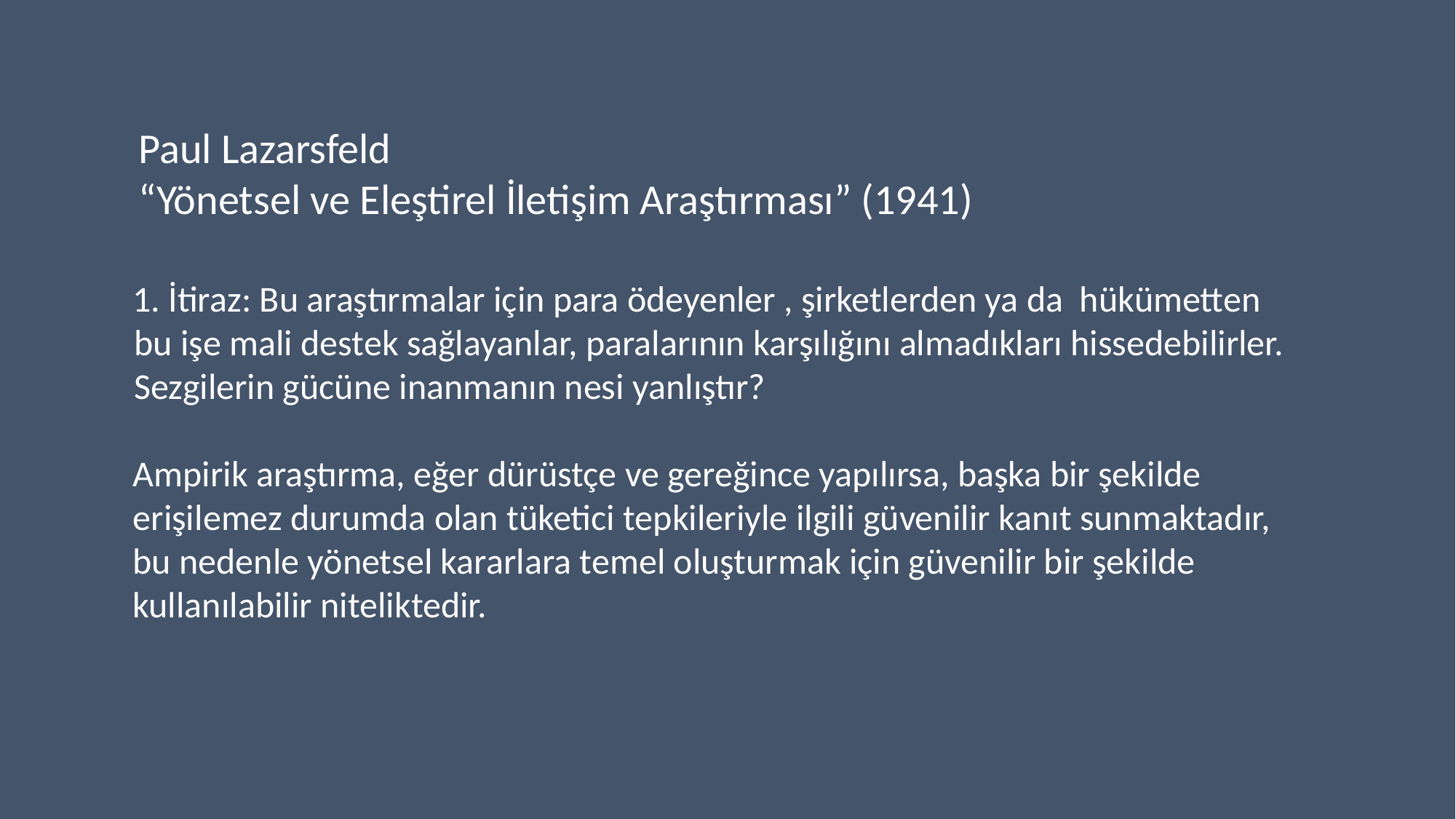

Paul Lazarsfeld
“Yönetsel ve Eleştirel İletişim Araştırması” (1941)
1. İtiraz: Bu araştırmalar için para ödeyenler , şirketlerden ya da  hükümetten bu işe mali destek sağlayanlar, paralarının karşılığını almadıkları hissedebilirler. Sezgilerin gücüne inanmanın nesi yanlıştır?

Ampirik araştırma, eğer dürüstçe ve gereğince yapılırsa, başka bir şekilde erişilemez durumda olan tüketici tepkileriyle ilgili güvenilir kanıt sunmaktadır, bu nedenle yönetsel kararlara temel oluşturmak için güvenilir bir şekilde kullanılabilir niteliktedir.